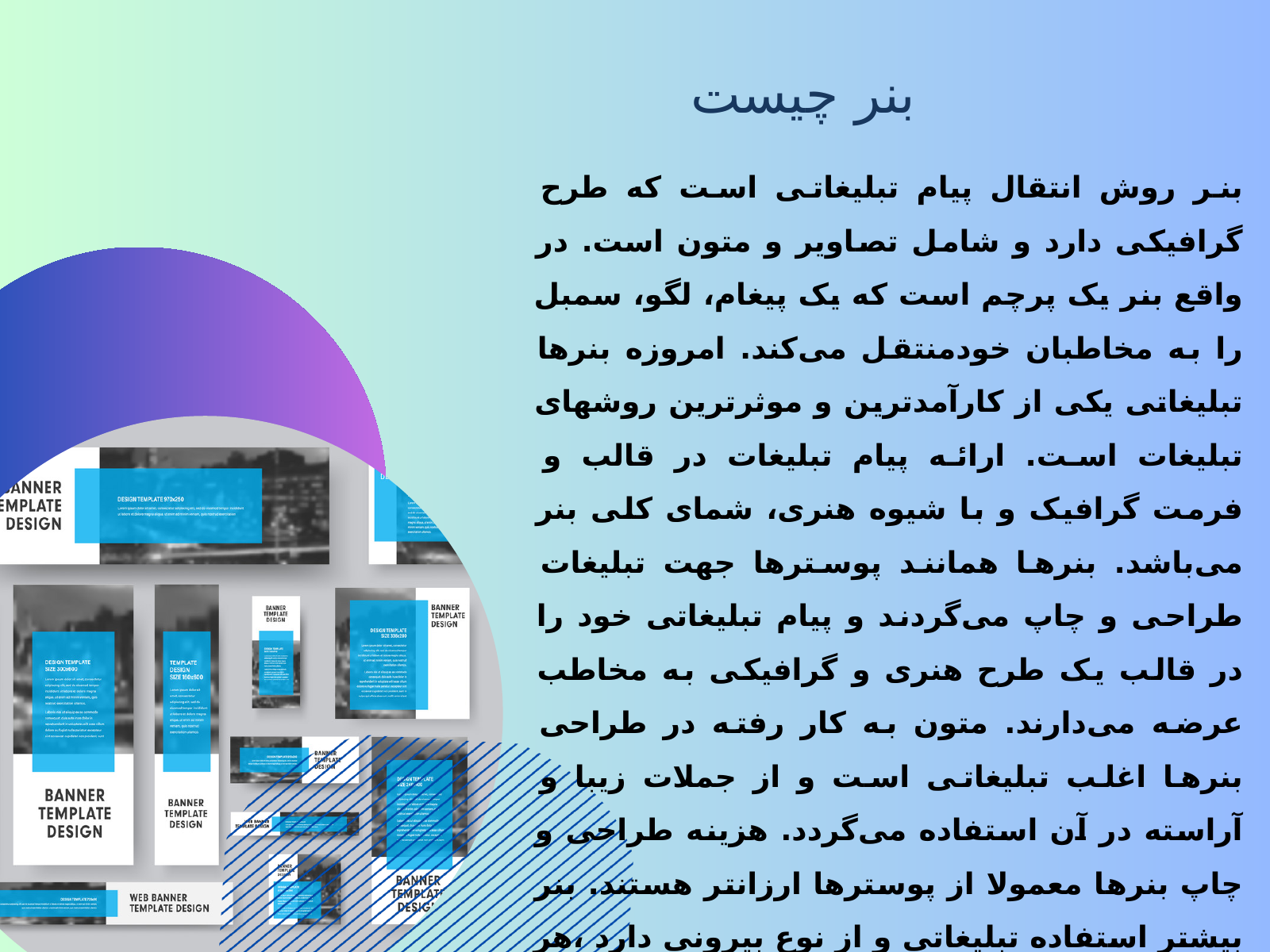

بنر چیست
بنر روش انتقال پیام تبلیغاتی است که طرح گرافیکی دارد و شامل تصاویر و متون است. در واقع بنر یک پرچم است که یک پیغام، لگو، سمبل را به مخاطبان خودمنتقل می‌کند. امروزه بنرها تبلیغاتی یکی از کارآمدترین و موثرترین روشهای تبلیغات است. ارائه پیام تبلیغات در قالب و فرمت گرافیک و با شیوه هنری، شمای کلی بنر می‌باشد. بنرها همانند پوسترها جهت تبلیغات طراحی و چاپ می‌گردند و پیام تبلیغاتی خود را در قالب یک طرح هنری و گرافیکی به مخاطب عرضه می‌دارند. متون به کار رفته در طراحی بنرها اغلب تبلیغاتی است و از جملات زیبا و آراسته در آن استفاده می‌گردد. هزینه طراحی و چاپ بنرها معمولا از پوسترها ارزانتر هستند. بنر بیشتر استفاده تبلیغاتی و از نوع بیرونی دارد ،هر چند تبلیغات از طریق بنرتنها راهکار تبلیغ نیست ولی این روش هم مزایا و محدودیت‌های خاص خود را دارد.